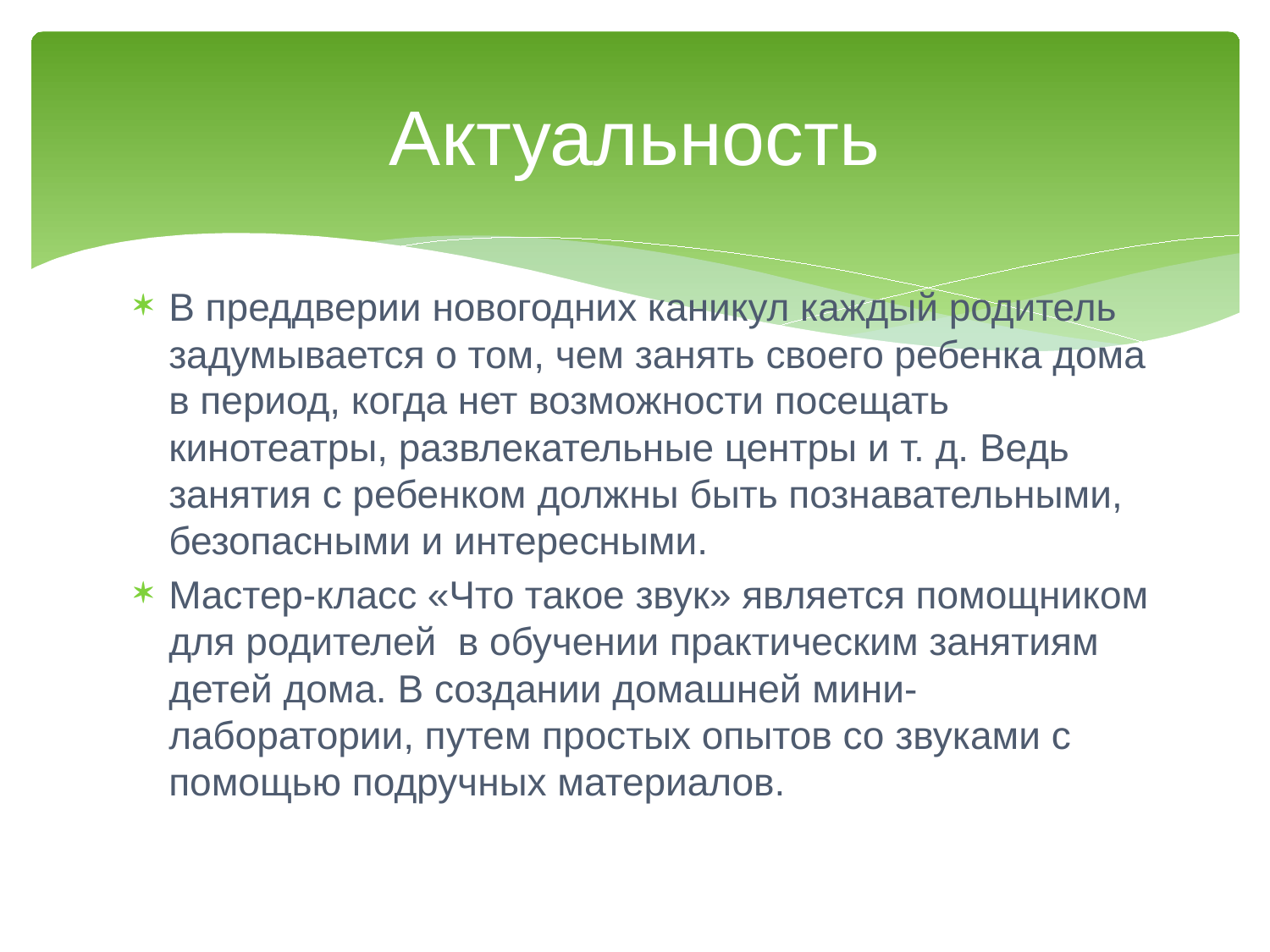

# Актуальность
В преддверии новогодних каникул каждый родитель задумывается о том, чем занять своего ребенка дома в период, когда нет возможности посещать кинотеатры, развлекательные центры и т. д. Ведь занятия с ребенком должны быть познавательными, безопасными и интересными.
Мастер-класс «Что такое звук» является помощником для родителей  в обучении практическим занятиям детей дома. В создании домашней мини-лаборатории, путем простых опытов со звуками с помощью подручных материалов.